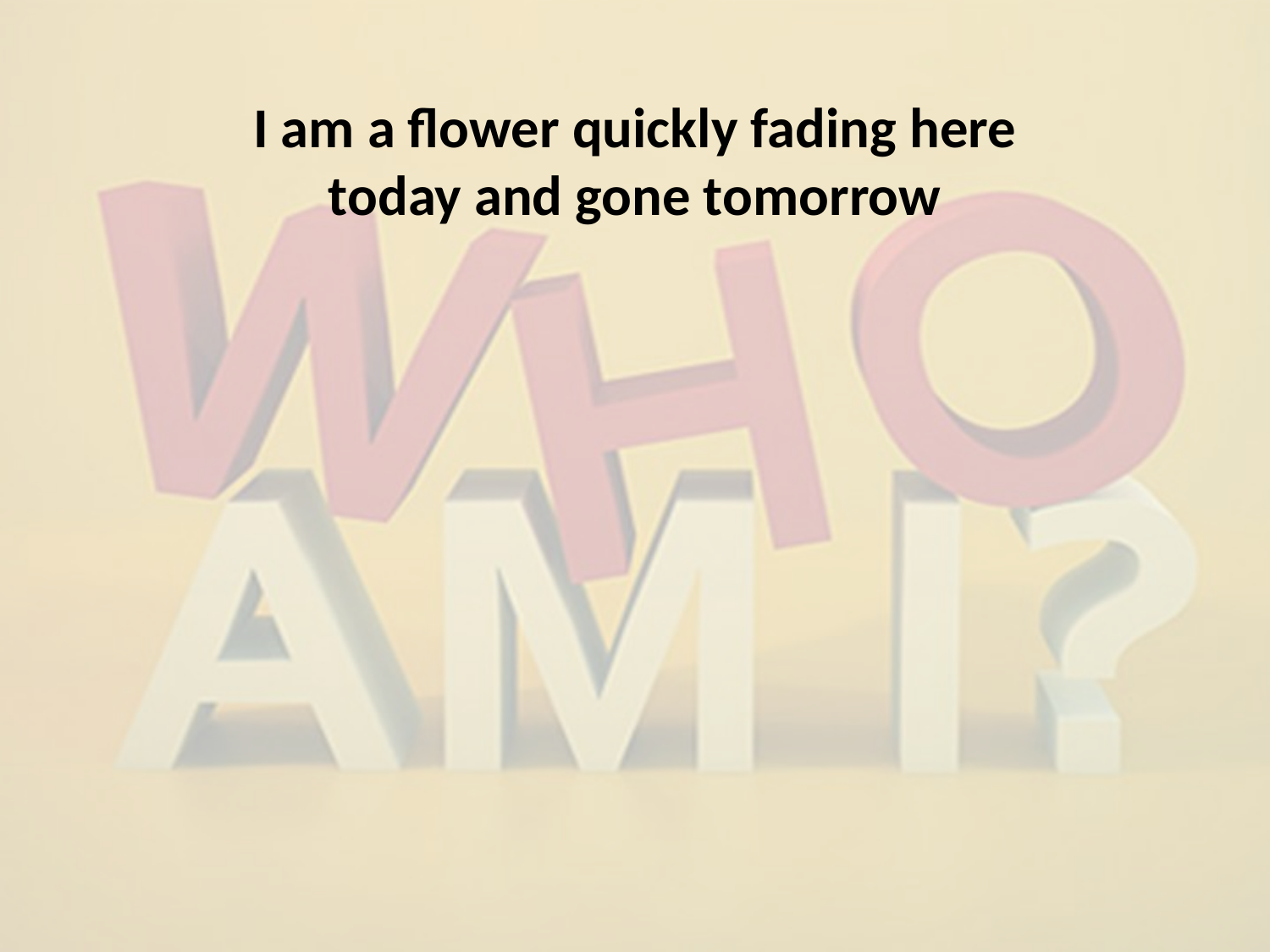

I am a flower quickly fading here today and gone tomorrow